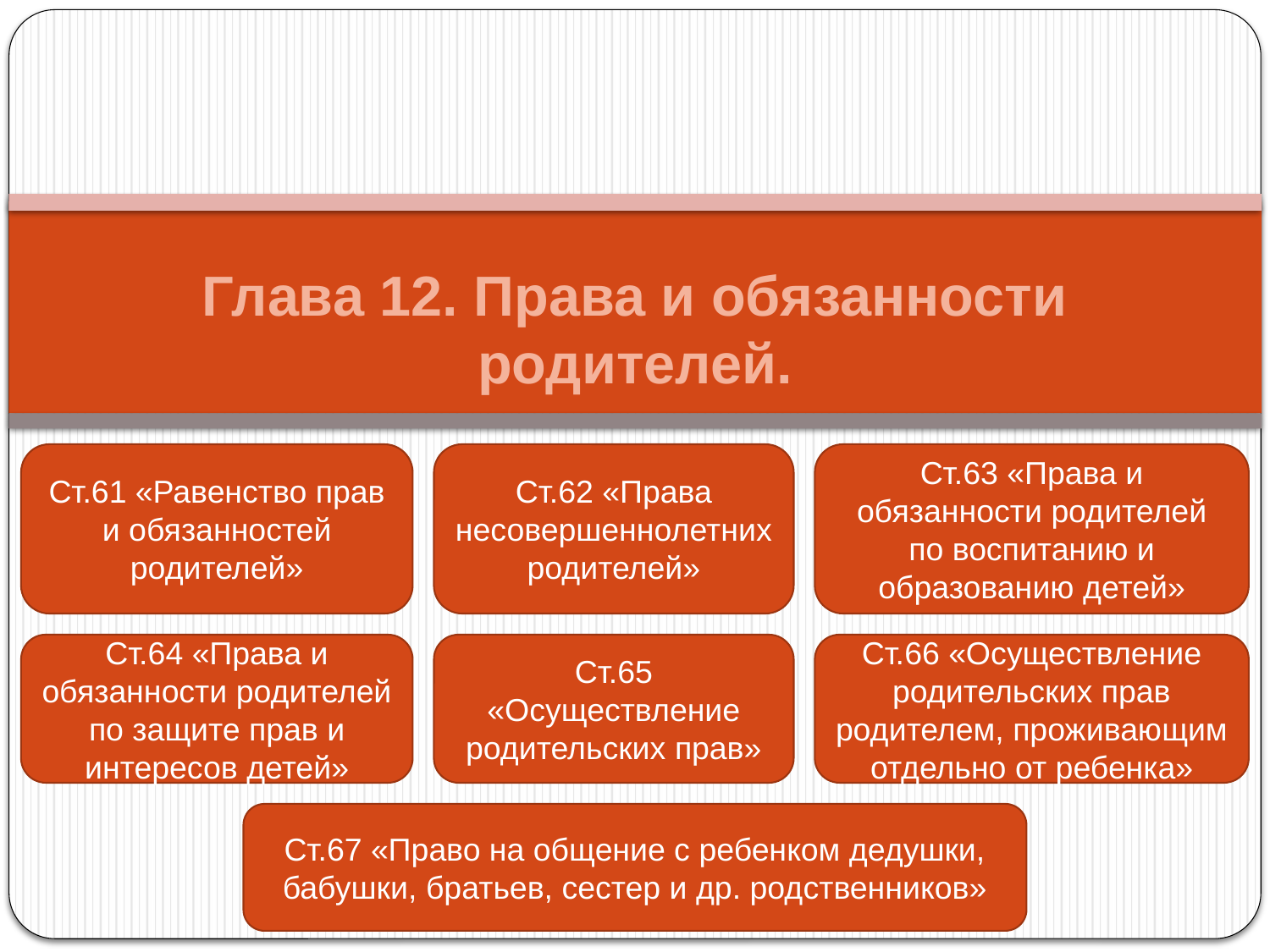

Глава 12. Права и обязанности родителей.
Ст.61 «Равенство прав и обязанностей родителей»
Ст.62 «Права несовершеннолетних родителей»
Ст.63 «Права и обязанности родителей по воспитанию и образованию детей»
Ст.64 «Права и обязанности родителей по защите прав и интересов детей»
Ст.65 «Осуществление родительских прав»
Ст.66 «Осуществление родительских прав родителем, проживающим отдельно от ребенка»
Ст.67 «Право на общение с ребенком дедушки, бабушки, братьев, сестер и др. родственников»